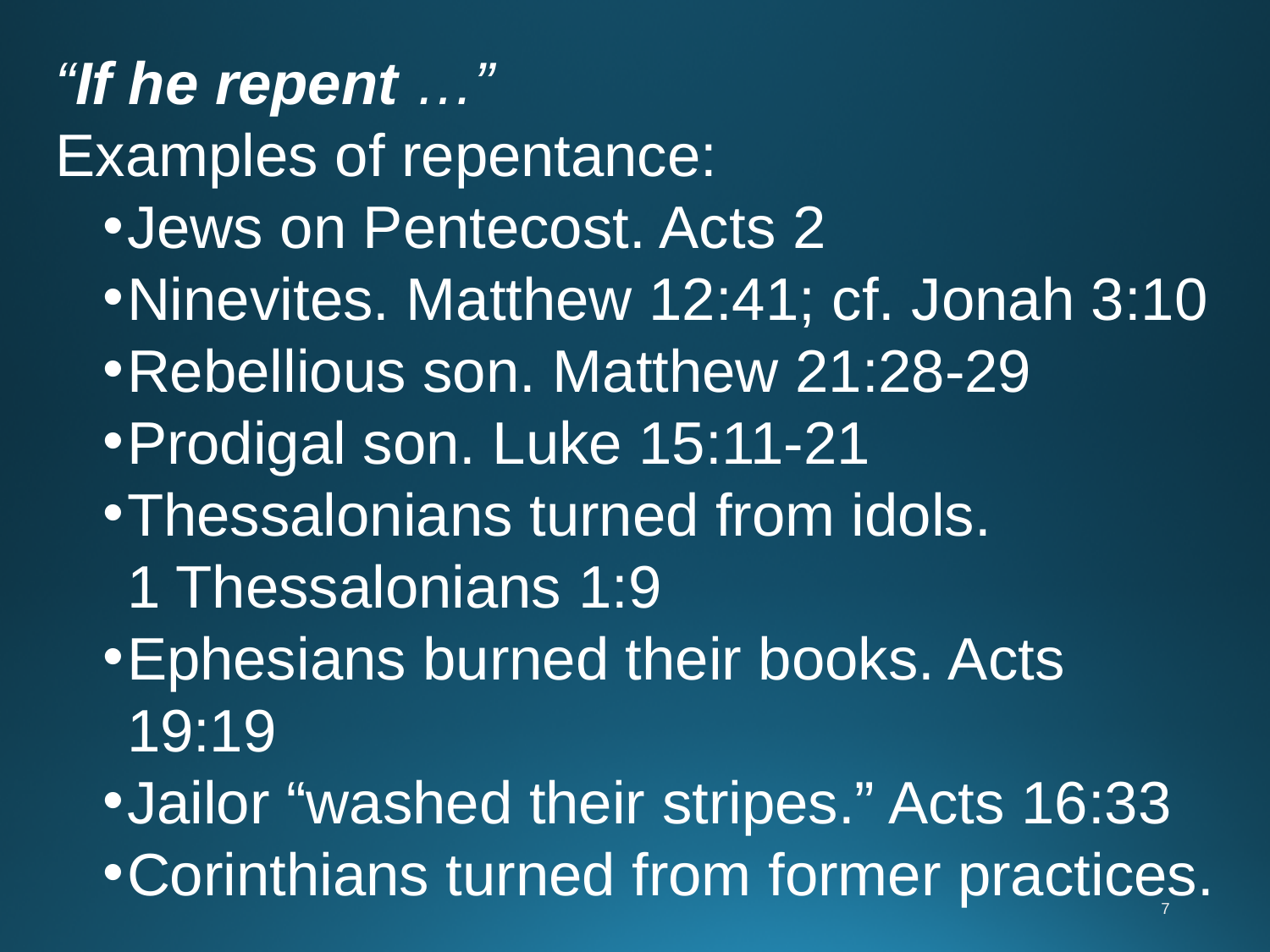

“If he repent …”
Examples of repentance:
Jews on Pentecost. Acts 2
Ninevites. Matthew 12:41; cf. Jonah 3:10
Rebellious son. Matthew 21:28-29
Prodigal son. Luke 15:11-21
Thessalonians turned from idols.
1 Thessalonians 1:9
Ephesians burned their books. Acts 19:19
Jailor “washed their stripes.” Acts 16:33
Corinthians turned from former practices.
1 Corinthians. 6:9-11
7